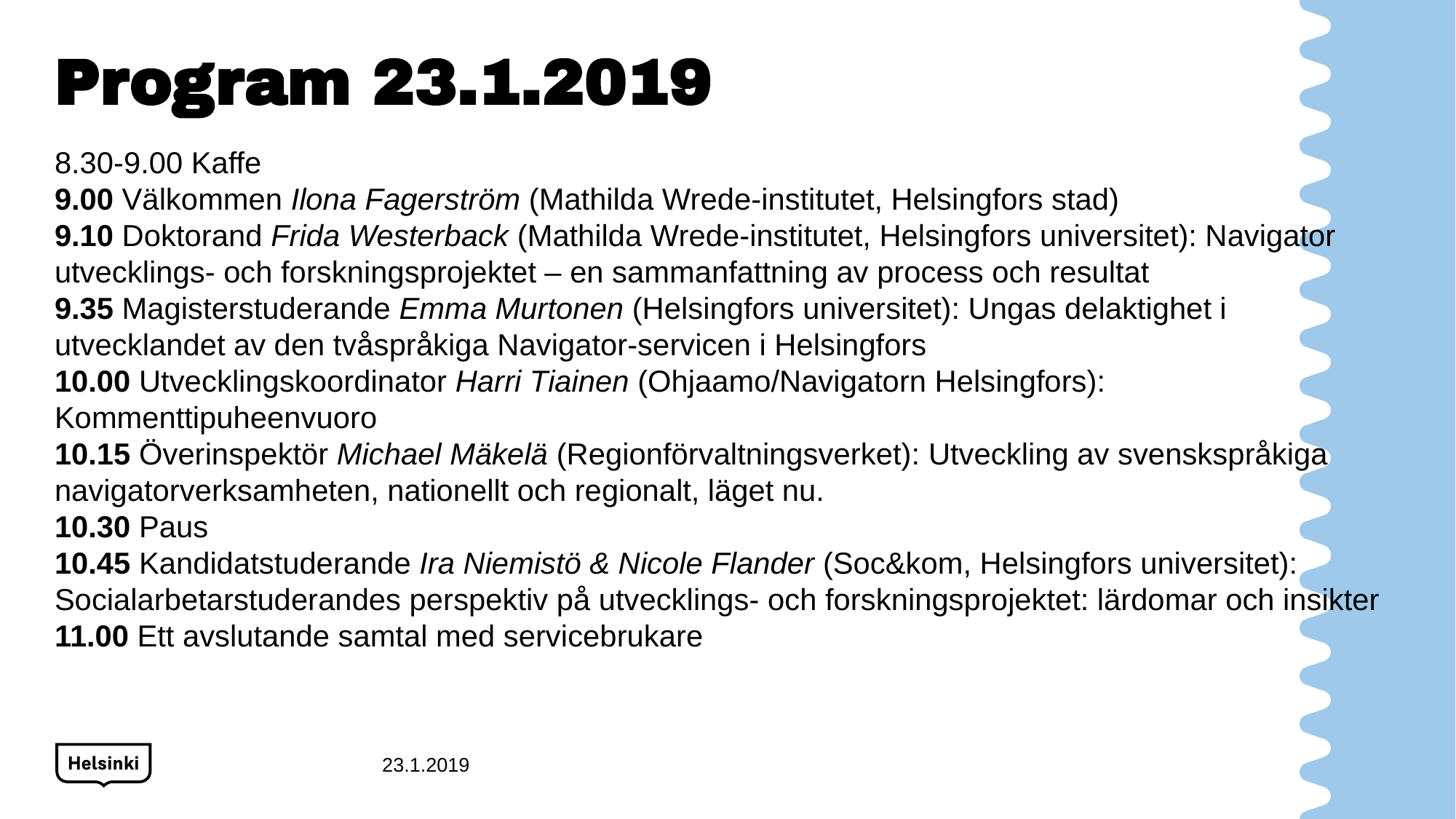

# Program 23.1.2019
8.30-9.00 Kaffe
9.00 Välkommen Ilona Fagerström (Mathilda Wrede-institutet, Helsingfors stad)
9.10 Doktorand Frida Westerback (Mathilda Wrede-institutet, Helsingfors universitet): Navigator utvecklings- och forskningsprojektet – en sammanfattning av process och resultat
9.35 Magisterstuderande Emma Murtonen (Helsingfors universitet): Ungas delaktighet i utvecklandet av den tvåspråkiga Navigator-servicen i Helsingfors
10.00 Utvecklingskoordinator Harri Tiainen (Ohjaamo/Navigatorn Helsingfors): Kommenttipuheenvuoro
10.15 Överinspektör Michael Mäkelä (Regionförvaltningsverket): Utveckling av svenskspråkiga navigatorverksamheten, nationellt och regionalt, läget nu.
10.30 Paus
10.45 Kandidatstuderande Ira Niemistö & Nicole Flander (Soc&kom, Helsingfors universitet): Socialarbetarstuderandes perspektiv på utvecklings- och forskningsprojektet: lärdomar och insikter
11.00 Ett avslutande samtal med servicebrukare

23.1.2019